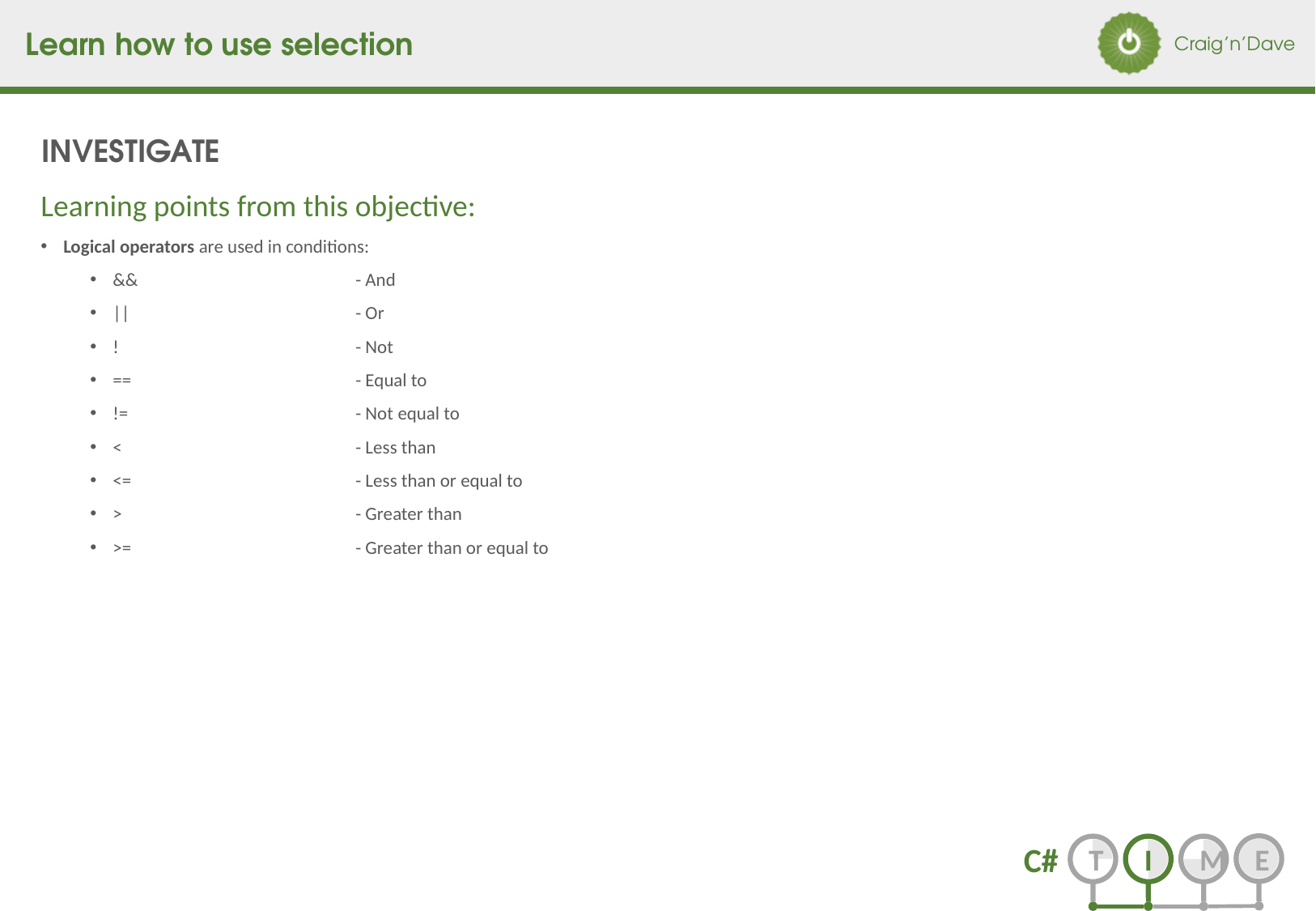

Learning points from this objective:
Logical operators are used in conditions:
&&		- And
||		- Or
!		- Not
==		- Equal to
!=		- Not equal to
<		- Less than
<=		- Less than or equal to
>		- Greater than
>=		- Greater than or equal to